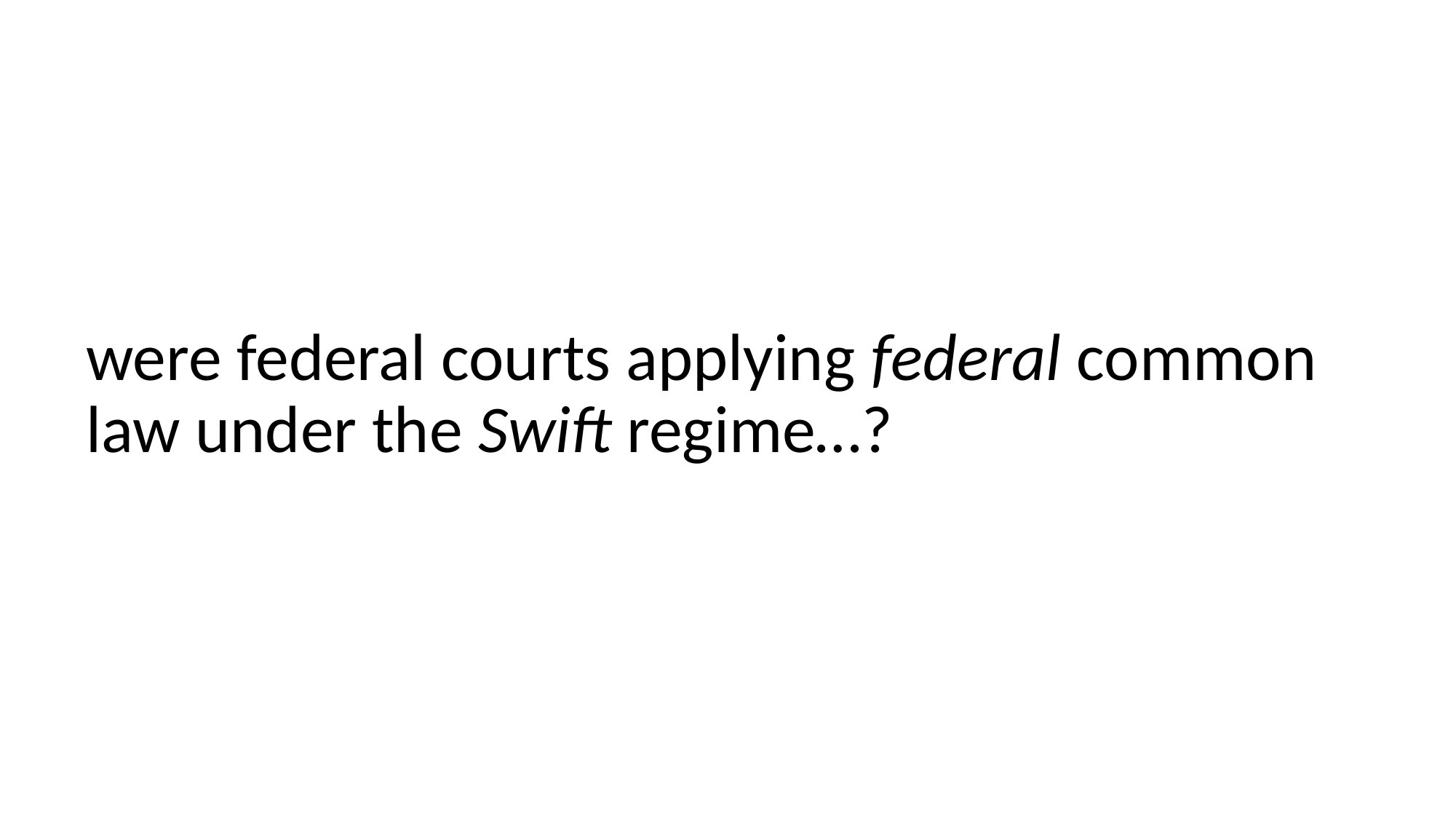

# were federal courts applying federal common law under the Swift regime…?